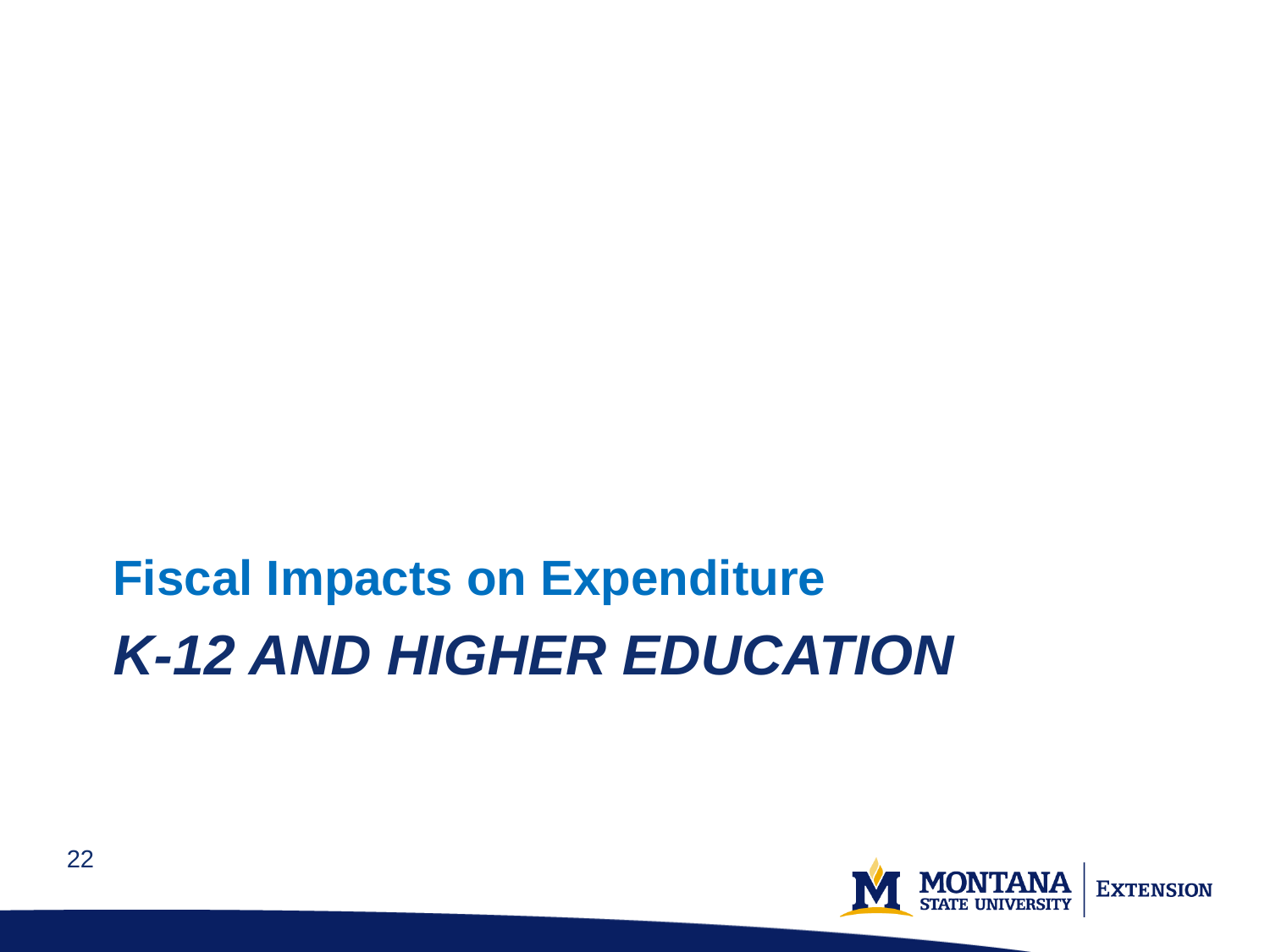

Fiscal Impacts on Expenditure
# K-12 and Higher Education
22